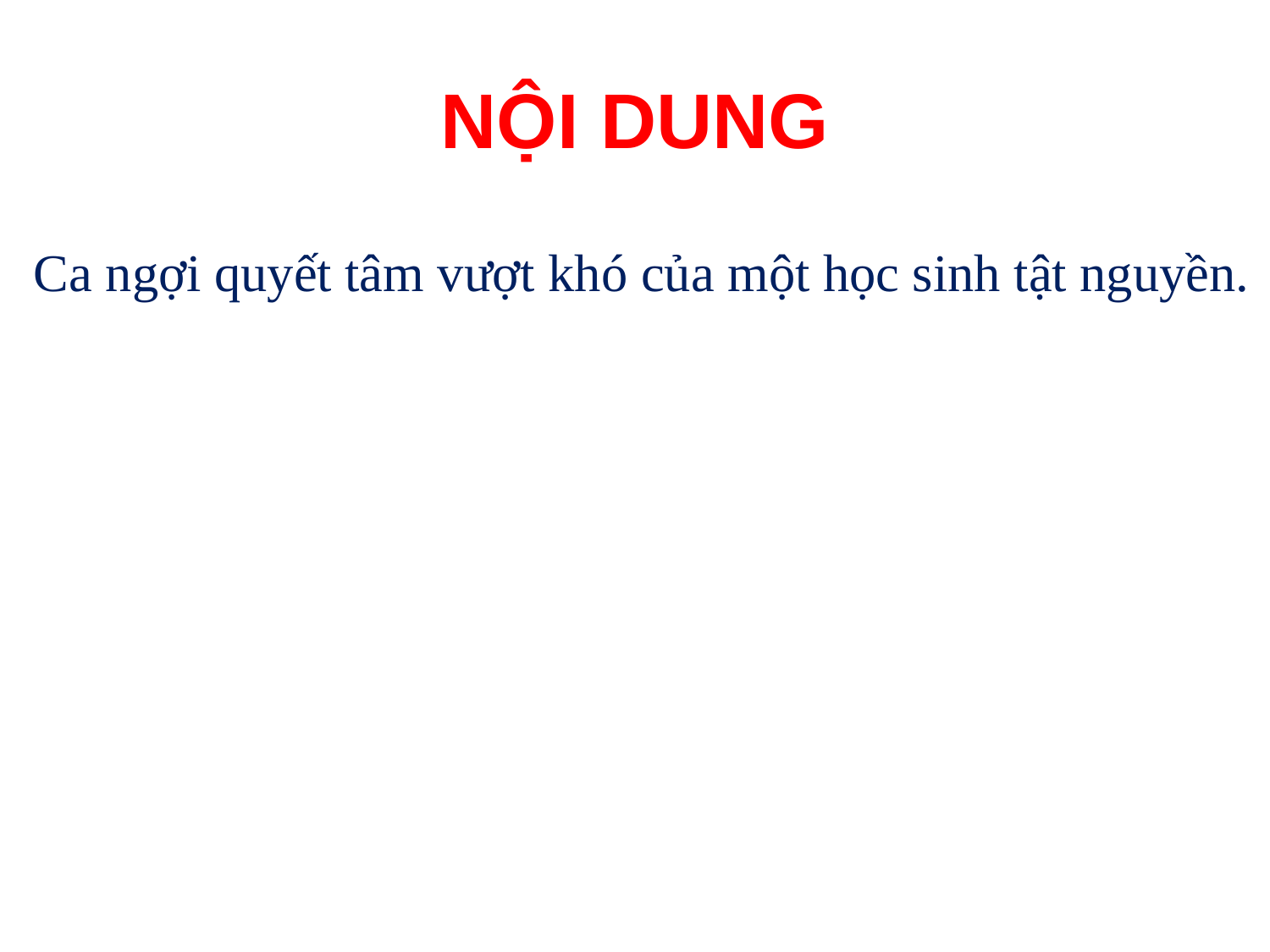

# NỘI DUNG
Ca ngợi quyết tâm vượt khó của một học sinh tật nguyền.